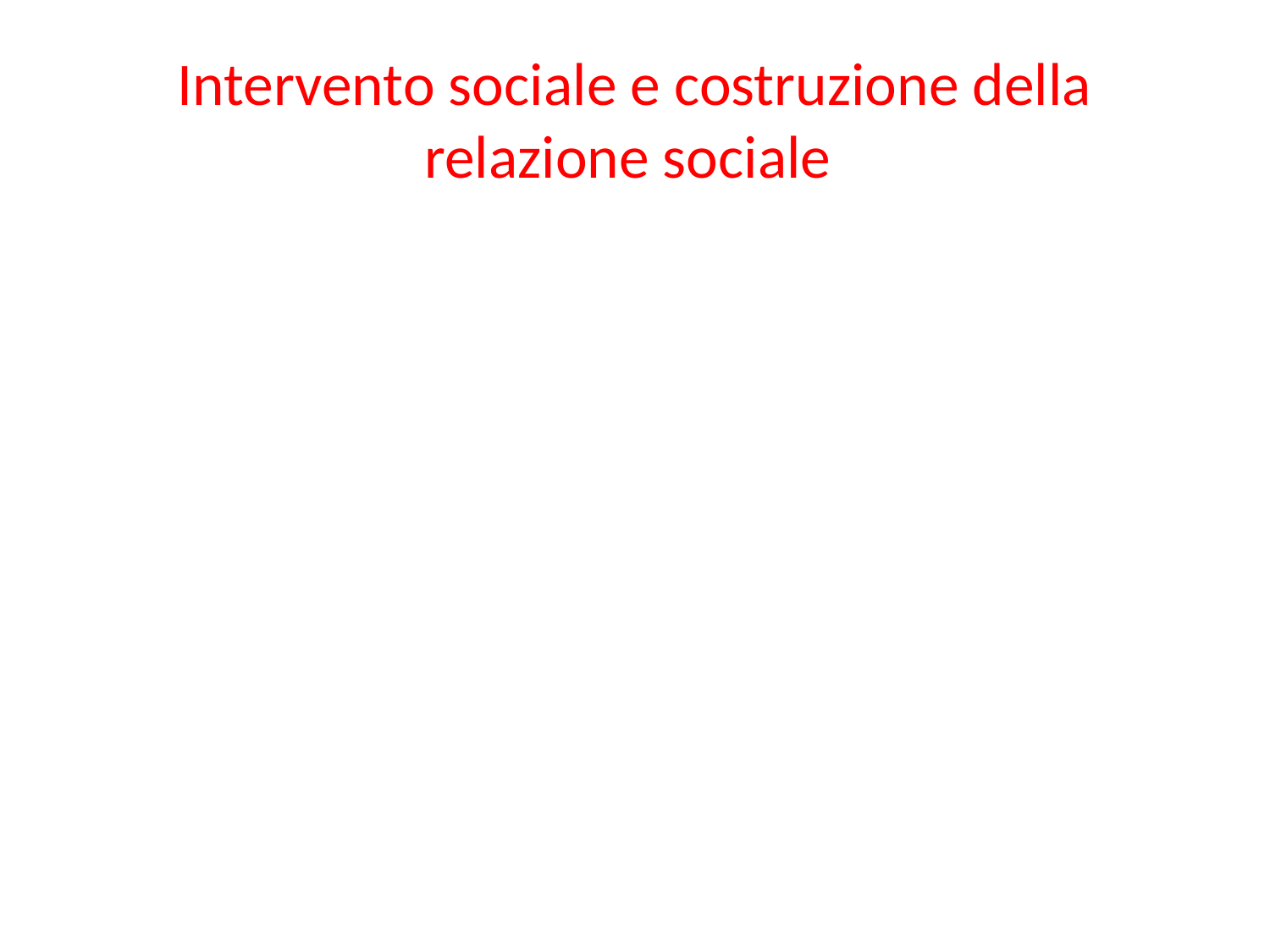

# Intervento sociale e costruzione della relazione sociale